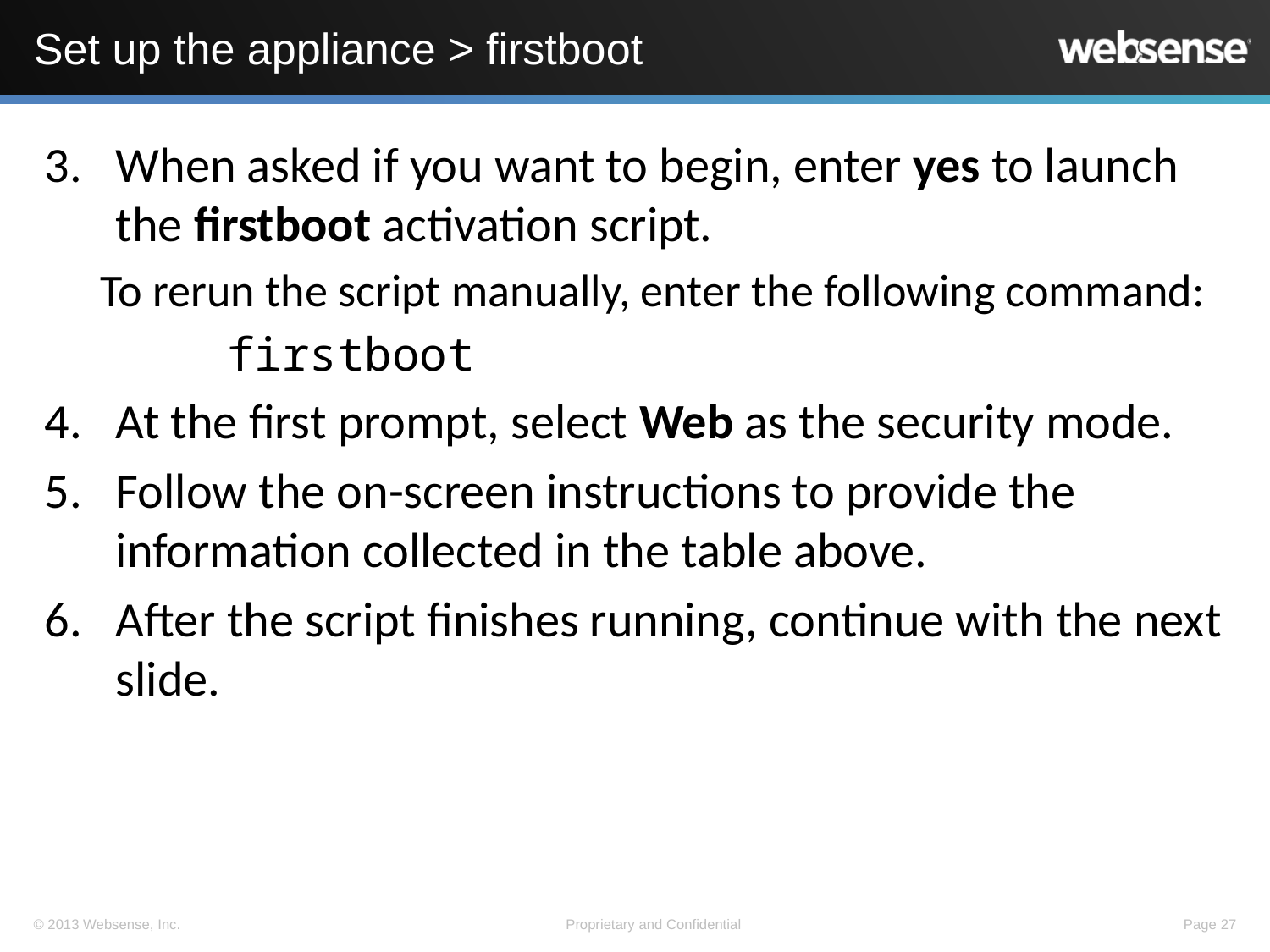

# Set up the appliance > firstboot
When asked if you want to begin, enter yes to launch the firstboot activation script.
To rerun the script manually, enter the following command:
	firstboot
At the first prompt, select Web as the security mode.
Follow the on-screen instructions to provide the information collected in the table above.
After the script finishes running, continue with the next slide.